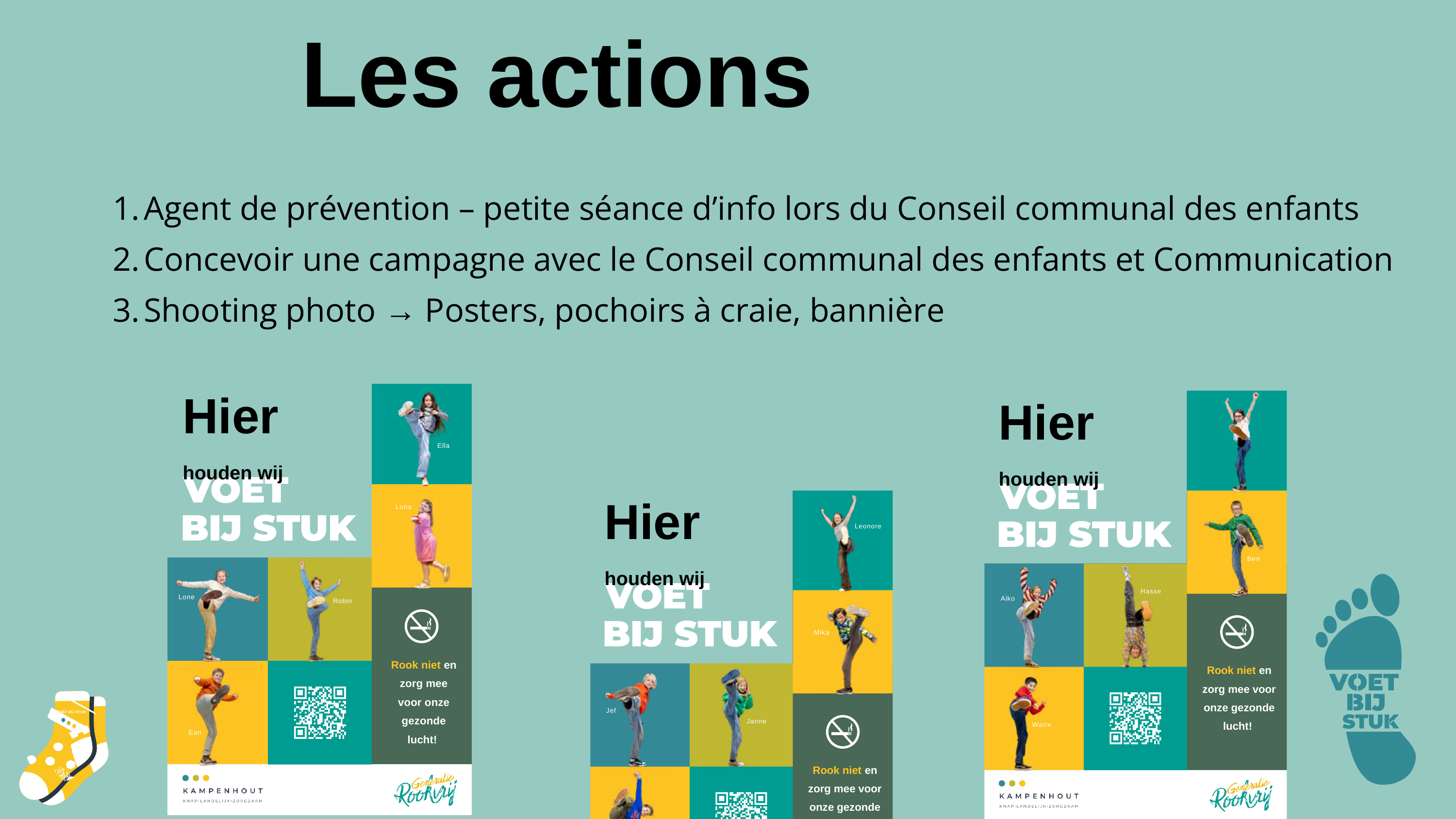

Les actions
Agent de prévention – petite séance d’info lors du Conseil communal des enfants
Concevoir une campagne avec le Conseil communal des enfants et Communication
Shooting photo → Posters, pochoirs à craie, bannière

Hier
houden wij
Ella

Luna

Lone
Robin

Rook niet en zorg mee voor onze gezonde lucht!

Ean

Hier
houden wij
Lene

Ben

Hasse
Aiko

Rook niet en zorg mee voor onze gezonde lucht!

Warre

Hier
houden wij
Leonore

Mika

Jef

Janne
Rook niet en zorg mee voor onze gezonde lucht!

Kamiel

VOET BIJ STUK